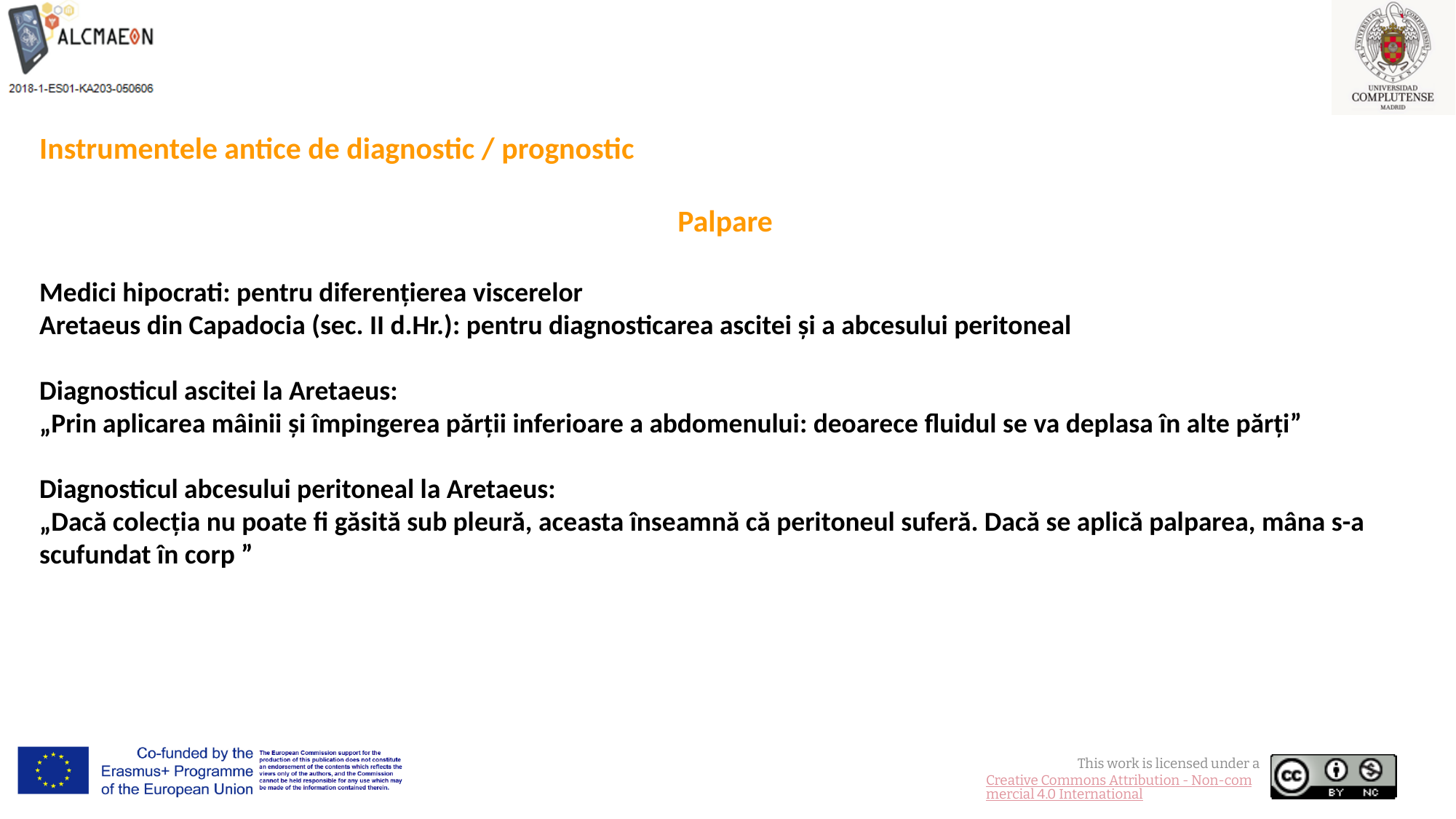

Instrumentele antice de diagnostic / prognostic

Palpare

Medici hipocrati: pentru diferențierea viscerelor
Aretaeus din Capadocia (sec. II d.Hr.): pentru diagnosticarea ascitei și a abcesului peritoneal

Diagnosticul ascitei la Aretaeus:
„Prin aplicarea mâinii și împingerea părții inferioare a abdomenului: deoarece fluidul se va deplasa în alte părți”

Diagnosticul abcesului peritoneal la Aretaeus:
„Dacă colecția nu poate fi găsită sub pleură, aceasta înseamnă că peritoneul suferă. Dacă se aplică palparea, mâna s-a scufundat în corp ”